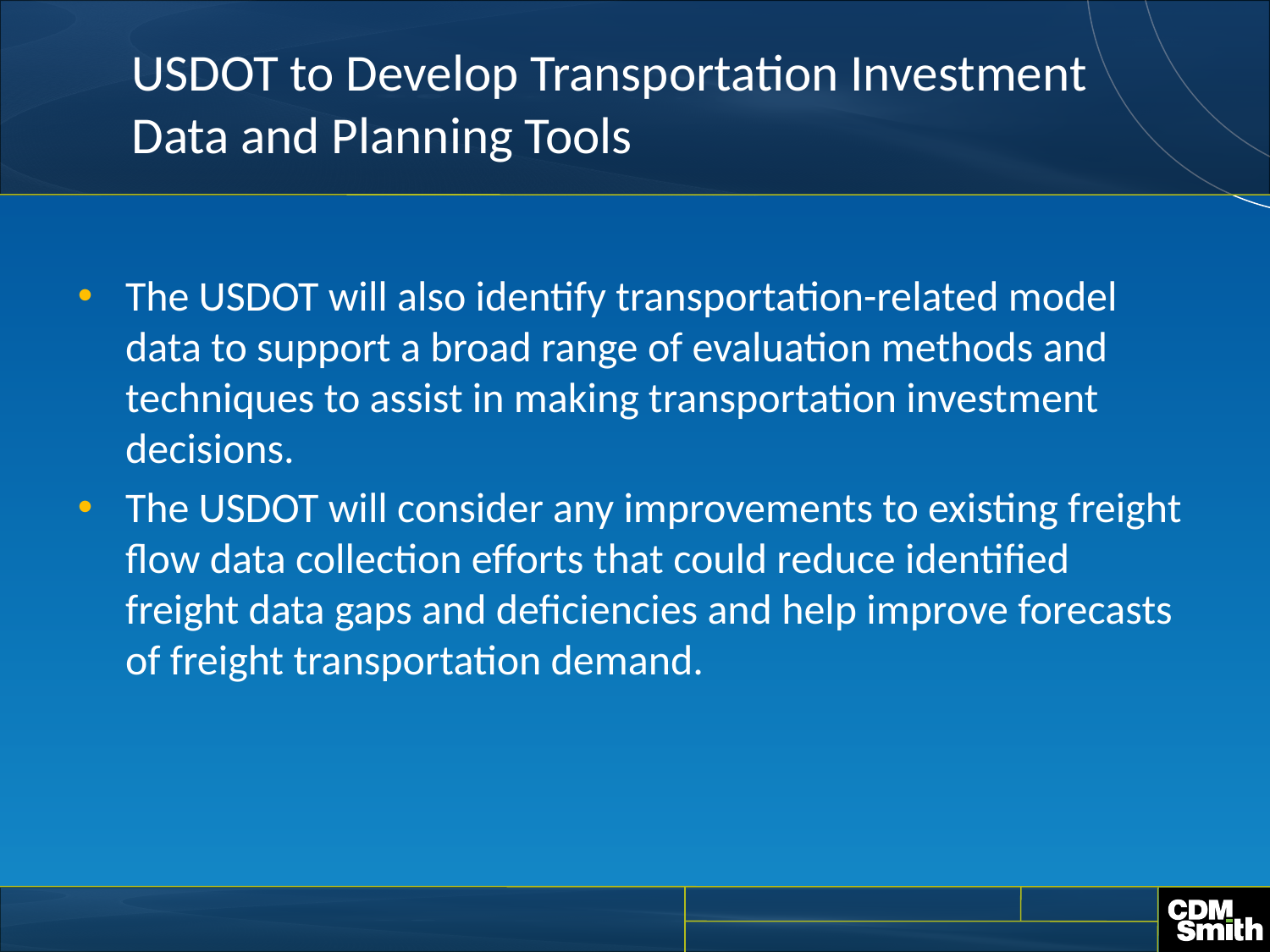

# USDOT to Develop Transportation Investment Data and Planning Tools
The USDOT will also identify transportation-related model data to support a broad range of evaluation methods and techniques to assist in making transportation investment decisions.
The USDOT will consider any improvements to existing freight flow data collection efforts that could reduce identified freight data gaps and deficiencies and help improve forecasts of freight transportation demand.